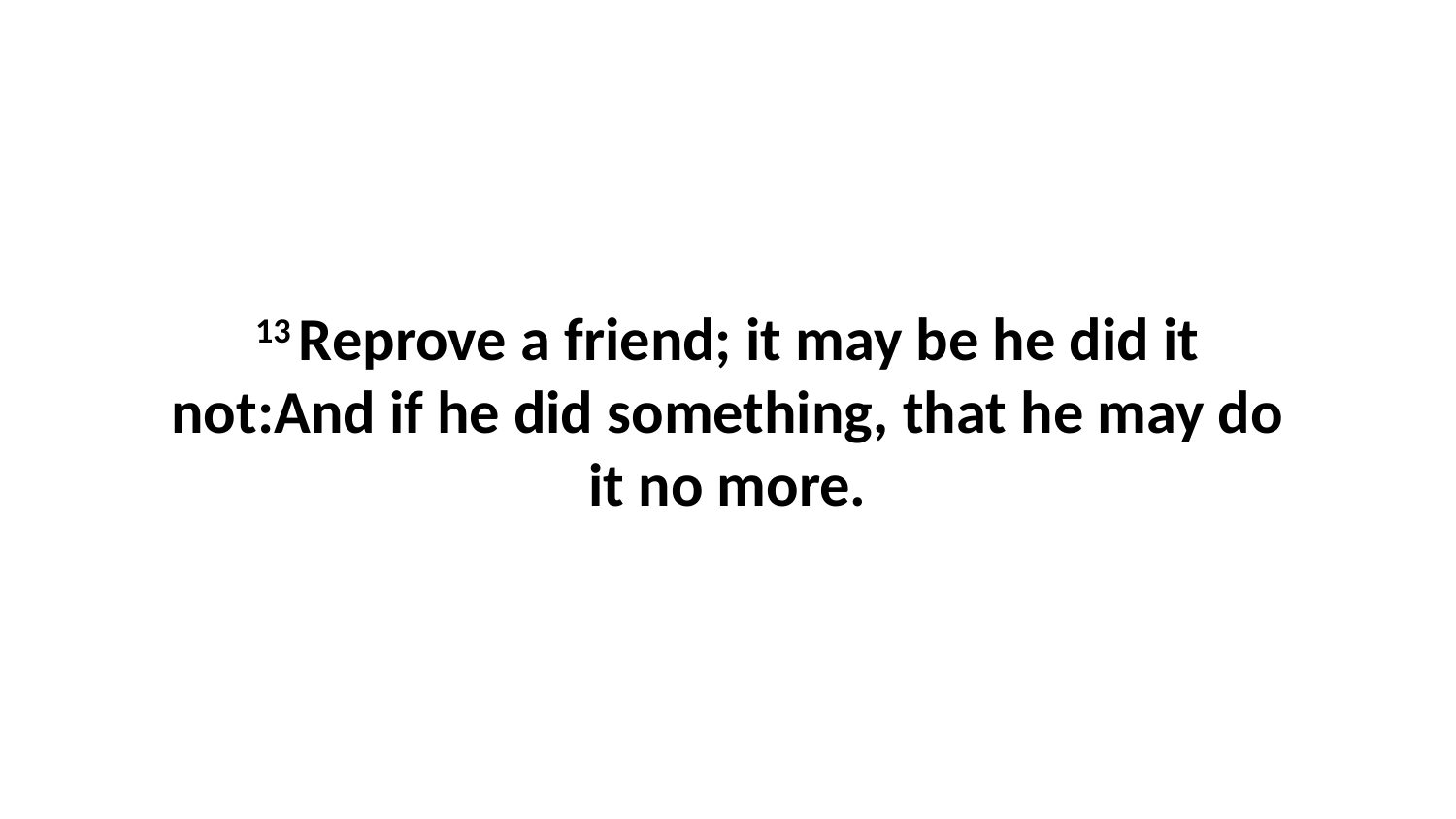

13 Reprove a friend; it may be he did it not:And if he did something, that he may do it no more.